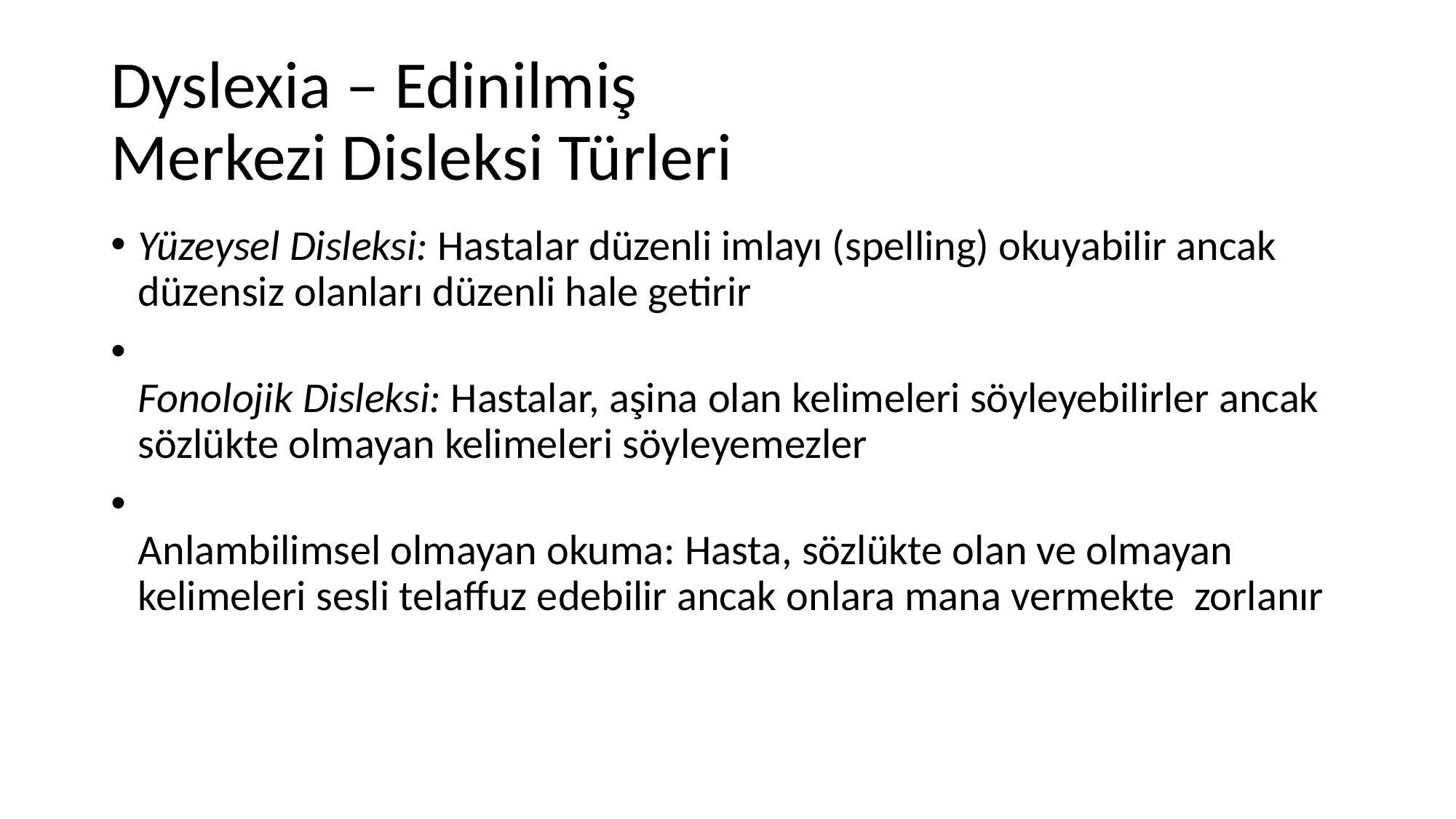

# Dyslexia – Edinilmiş Merkezi Disleksi Türleri
Yüzeysel Disleksi: Hastalar düzenli imlayı (spelling) okuyabilir ancak düzensiz olanları düzenli hale getirir
Fonolojik Disleksi: Hastalar, aşina olan kelimeleri söyleyebilirler ancak sözlükte olmayan kelimeleri söyleyemezler
Anlambilimsel olmayan okuma: Hasta, sözlükte olan ve olmayan kelimeleri sesli telaffuz edebilir ancak onlara mana vermekte  zorlanır